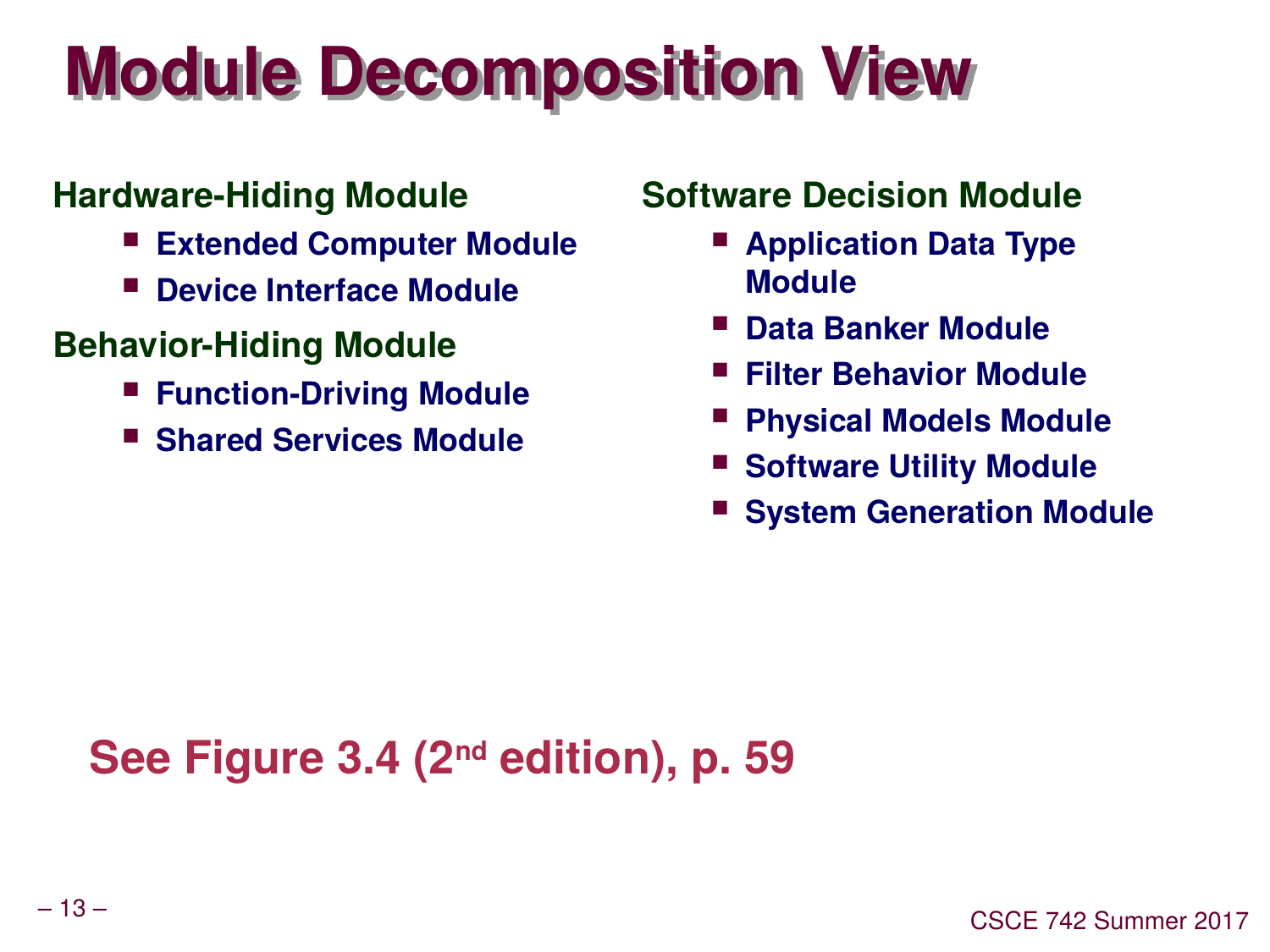

# Module Decomposition View
Hardware-Hiding Module
Extended Computer Module
Device Interface Module
Behavior-Hiding Module
Function-Driving Module
Shared Services Module
Software Decision Module
Application Data Type Module
Data Banker Module
Filter Behavior Module
Physical Models Module
Software Utility Module
System Generation Module
See Figure 3.4 (2nd edition), p. 59